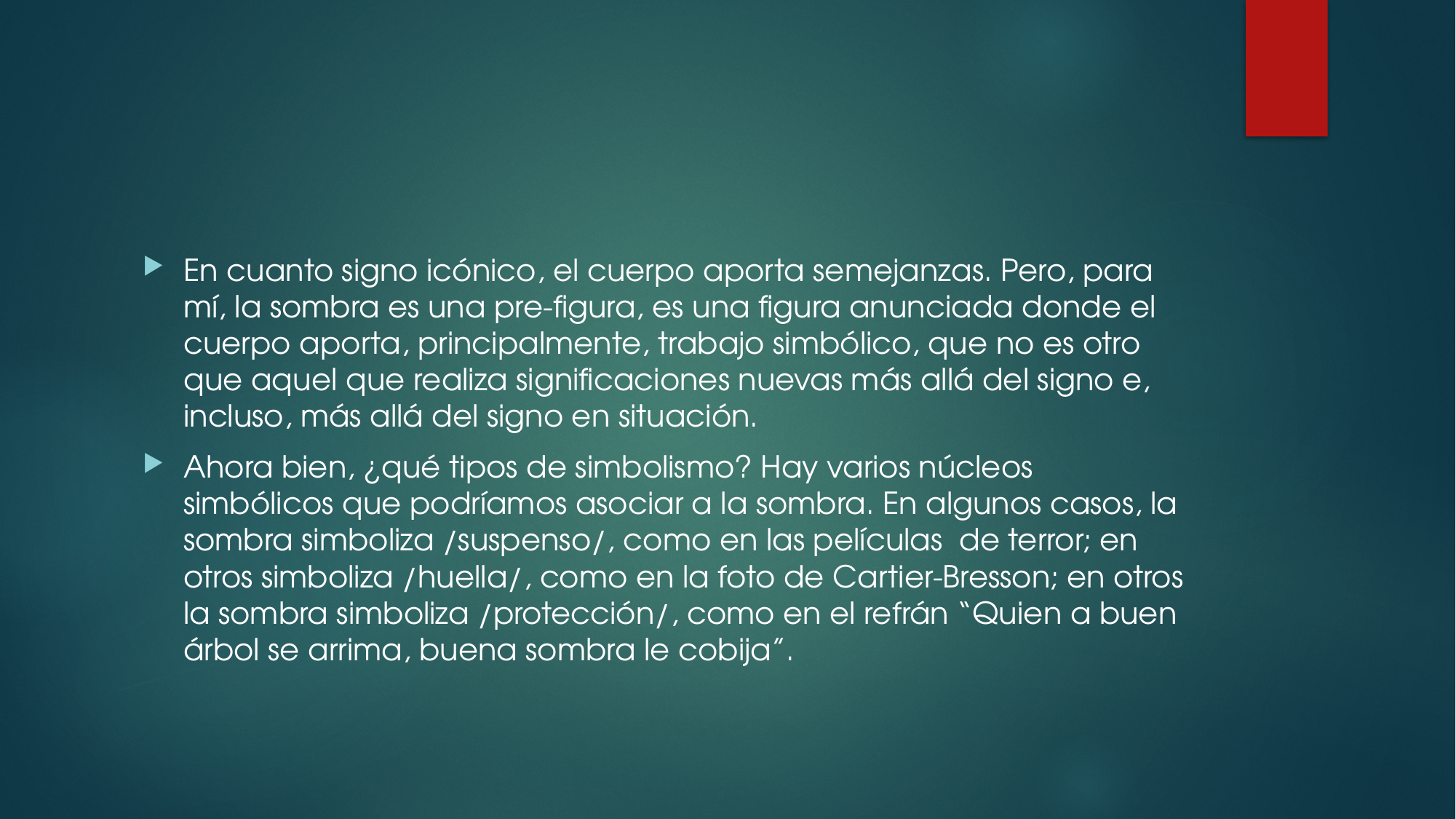

#
En cuanto signo icónico, el cuerpo aporta semejanzas. Pero, para mí, la sombra es una pre-figura, es una figura anunciada donde el cuerpo aporta, principalmente, trabajo simbólico, que no es otro que aquel que realiza significaciones nuevas más allá del signo e, incluso, más allá del signo en situación.
Ahora bien, ¿qué tipos de simbolismo? Hay varios núcleos simbólicos que podríamos asociar a la sombra. En algunos casos, la sombra simboliza /suspenso/, como en las películas  de terror; en otros simboliza /huella/, como en la foto de Cartier-Bresson; en otros la sombra simboliza /protección/, como en el refrán “Quien a buen árbol se arrima, buena sombra le cobija”.